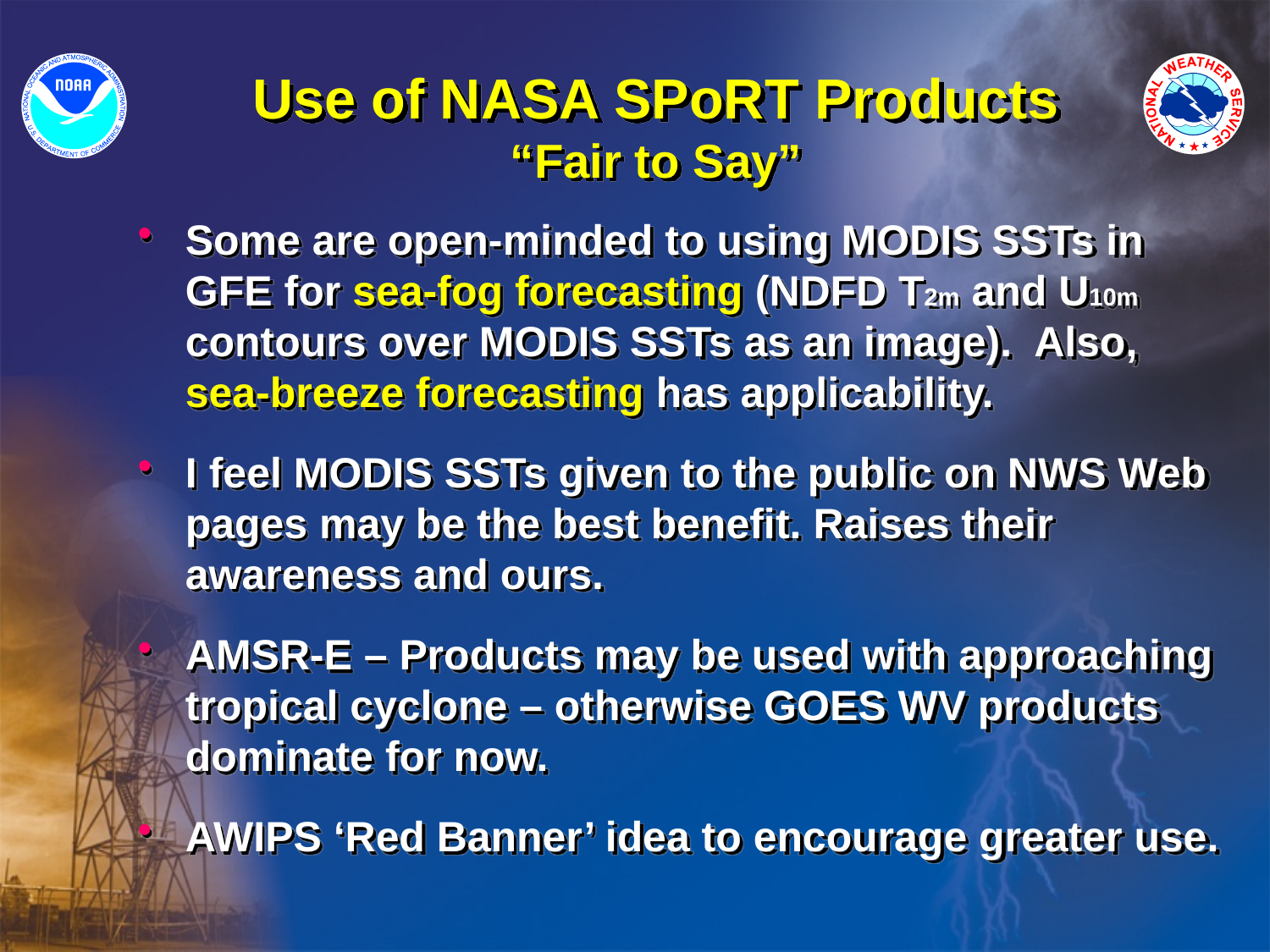

# Use of NASA SPoRT Products “Fair to Say”
Some are open-minded to using MODIS SSTs in GFE for sea-fog forecasting (NDFD T2m and U10m contours over MODIS SSTs as an image).  Also, sea-breeze forecasting has applicability.
I feel MODIS SSTs given to the public on NWS Web pages may be the best benefit. Raises their awareness and ours.
AMSR-E – Products may be used with approaching tropical cyclone – otherwise GOES WV products dominate for now.
AWIPS ‘Red Banner’ idea to encourage greater use.